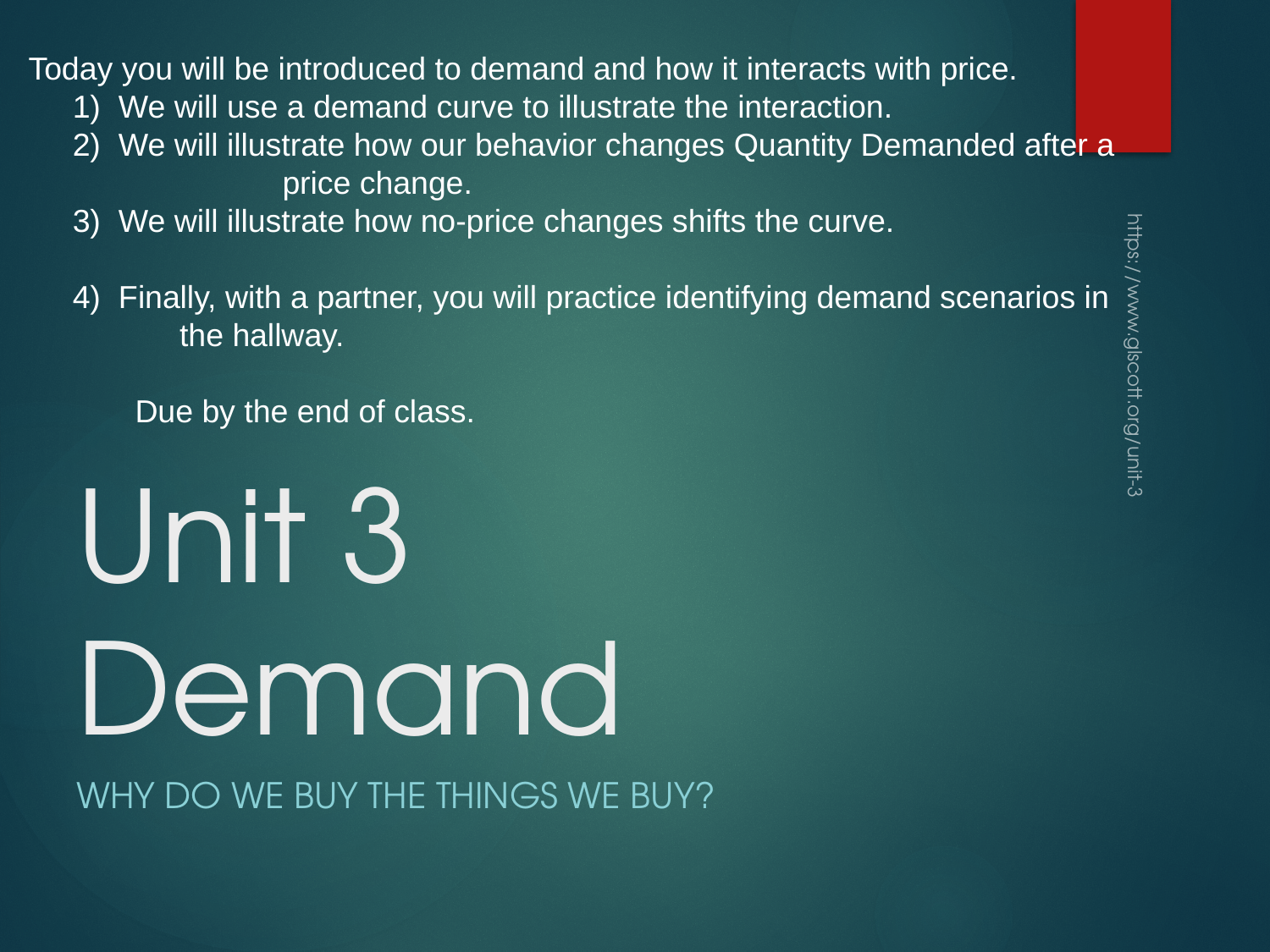

Today you will be introduced to demand and how it interacts with price.
     1)  We will use a demand curve to illustrate the interaction.
     2)  We will illustrate how our behavior changes Quantity Demanded after a
		price change.
     3)  We will illustrate how no-price changes shifts the curve.
​     4)  Finally, with a partner, you will practice identifying demand scenarios in
                 the hallway.
            Due by the end of class.
# Unit 3 Demand
https://www.glscott.org/unit-3
Why do we buy the things we buy?